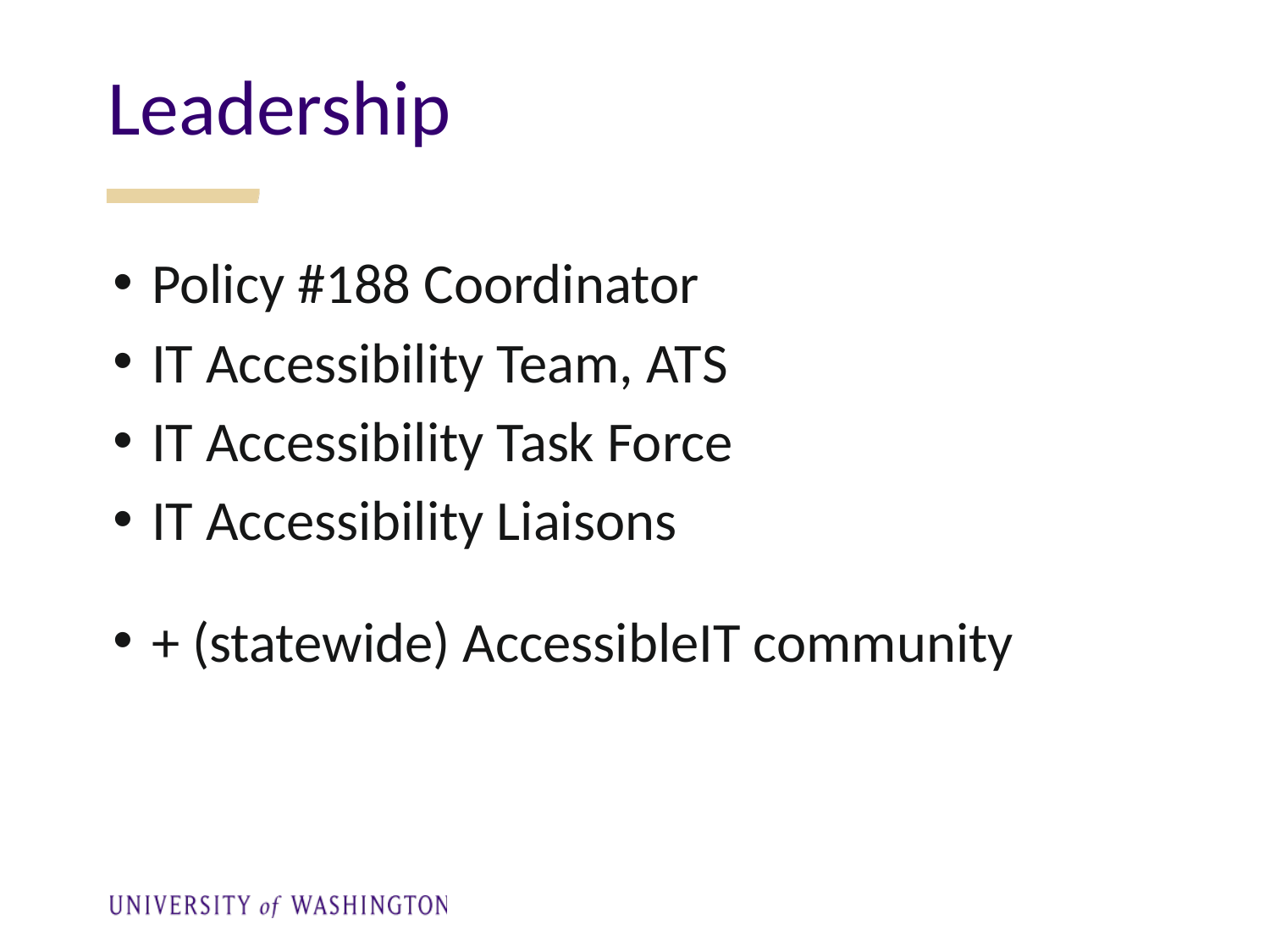

# Leadership
Policy #188 Coordinator
IT Accessibility Team, ATS
IT Accessibility Task Force
IT Accessibility Liaisons
+ (statewide) AccessibleIT community